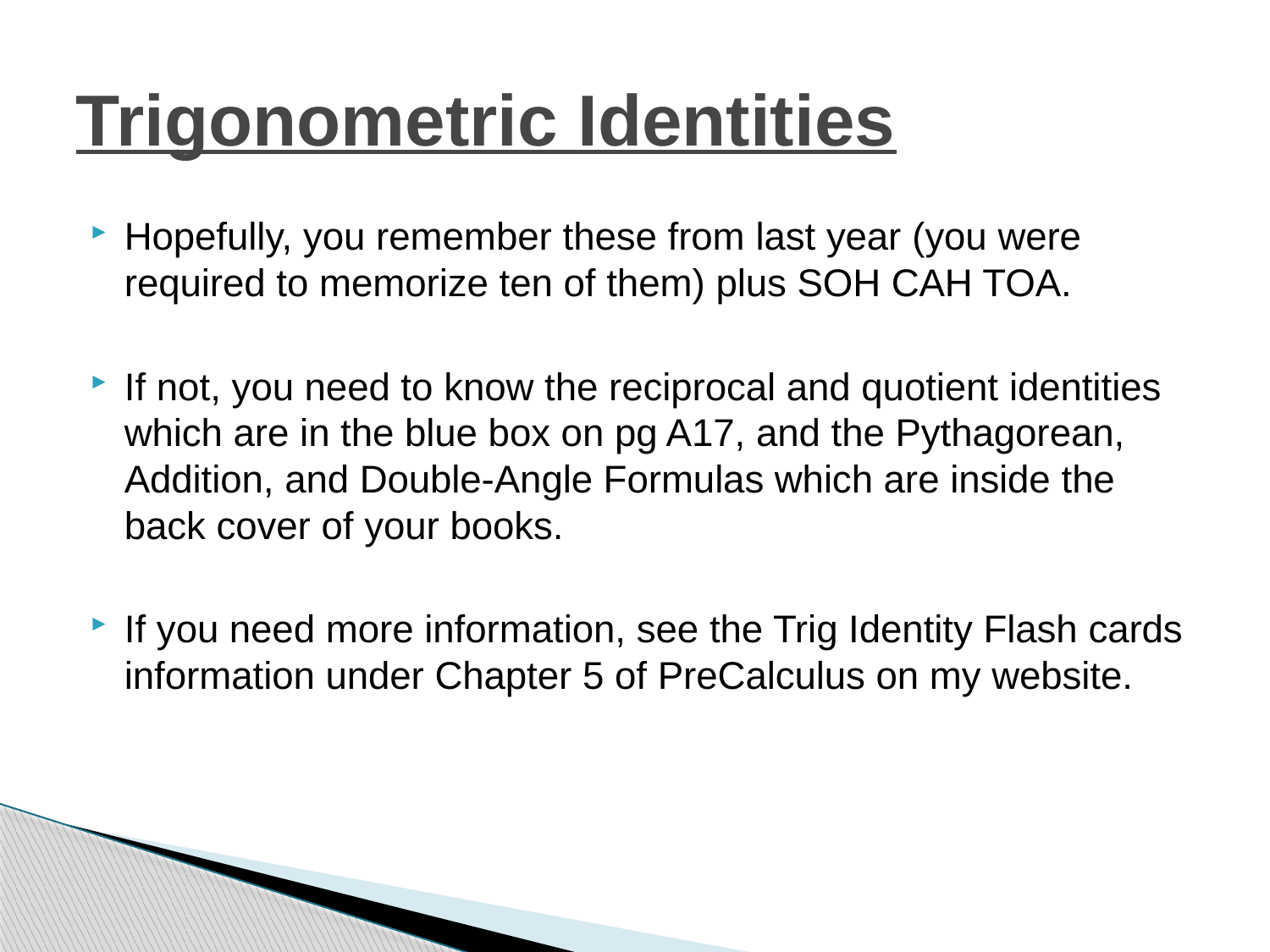

# Trigonometric Identities
Hopefully, you remember these from last year (you were required to memorize ten of them) plus SOH CAH TOA.

If not, you need to know the reciprocal and quotient identities which are in the blue box on pg A17, and the Pythagorean, Addition, and Double-Angle Formulas which are inside the back cover of your books.

If you need more information, see the Trig Identity Flash cards information under Chapter 5 of PreCalculus on my website.